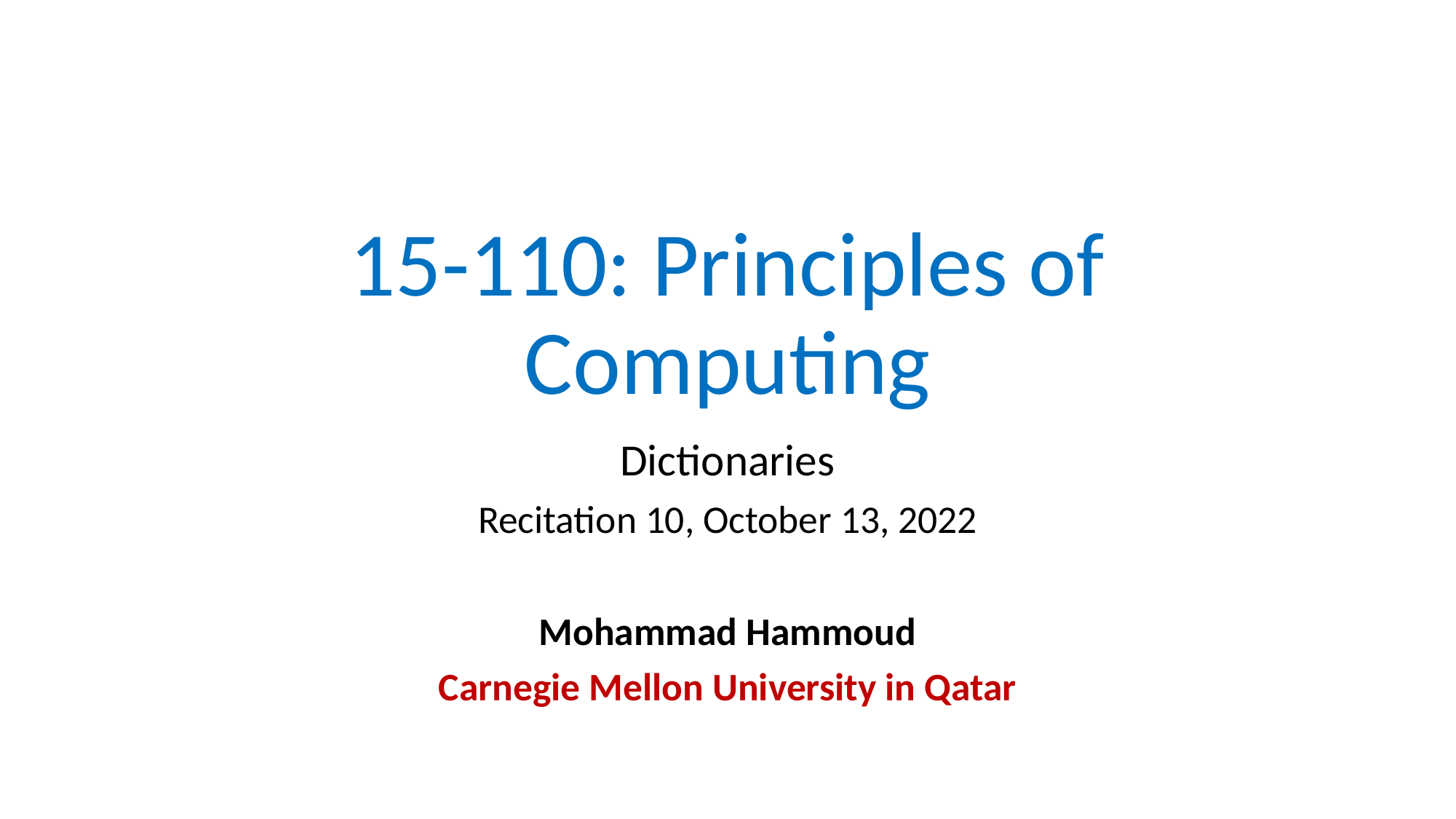

# 15-110: Principles of Computing
Dictionaries
Recitation 10, October 13, 2022

Mohammad Hammoud
Carnegie Mellon University in Qatar